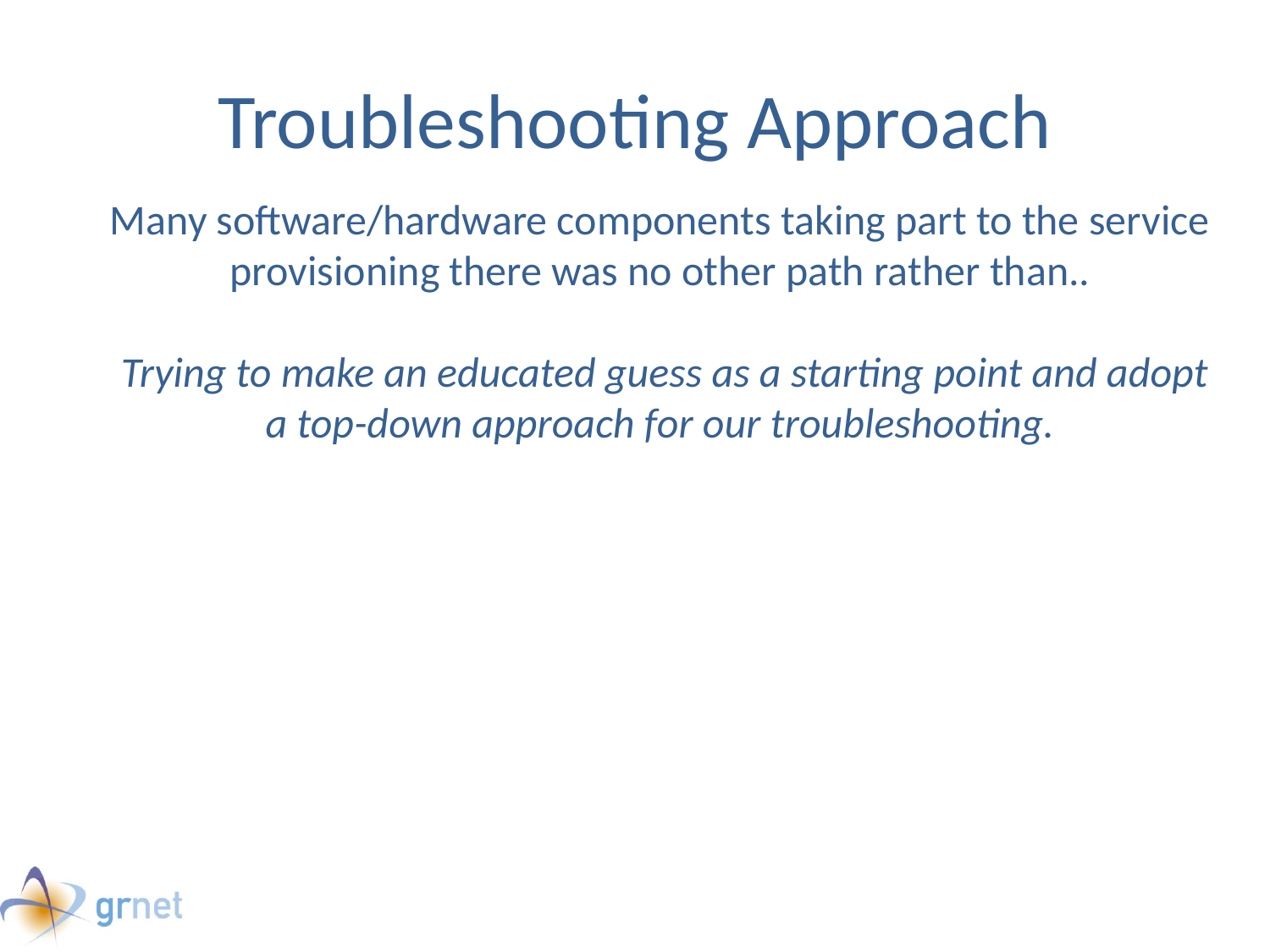

# Troubleshooting Approach
Many software/hardware components taking part to the service provisioning there was no other path rather than..

 Trying to make an educated guess as a starting point and adopt a top-down approach for our troubleshooting.